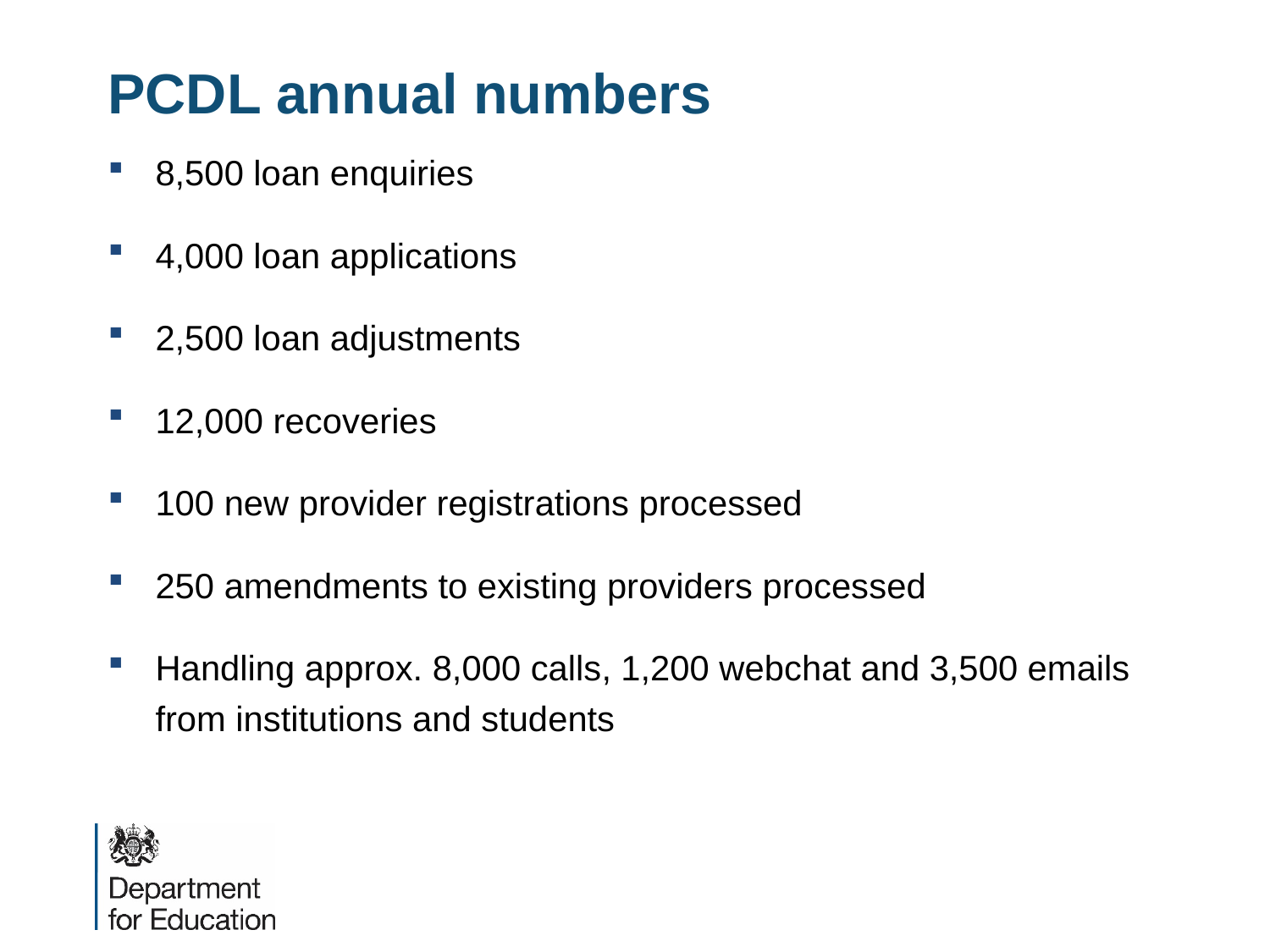

# PCDL annual numbers
8,500 loan enquiries
4,000 loan applications
2,500 loan adjustments
12,000 recoveries
100 new provider registrations processed
250 amendments to existing providers processed
Handling approx. 8,000 calls, 1,200 webchat and 3,500 emails from institutions and students